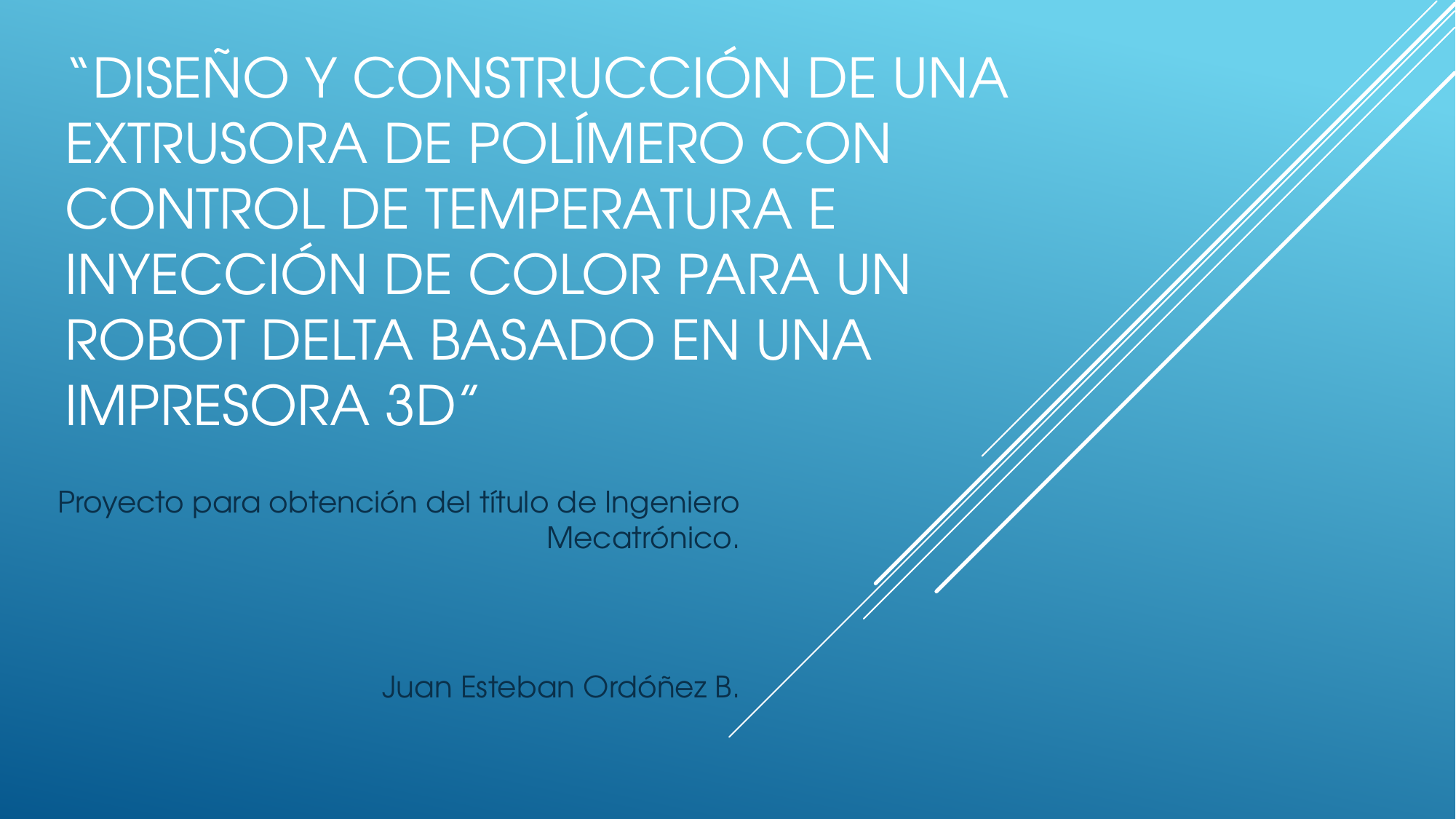

# “Diseño y construcción de una extrusora de polímero con control de temperatura e inyección de color para un robot delta basado en una impresora 3D”
Proyecto para obtención del título de Ingeniero Mecatrónico.

Juan Esteban Ordóñez B.